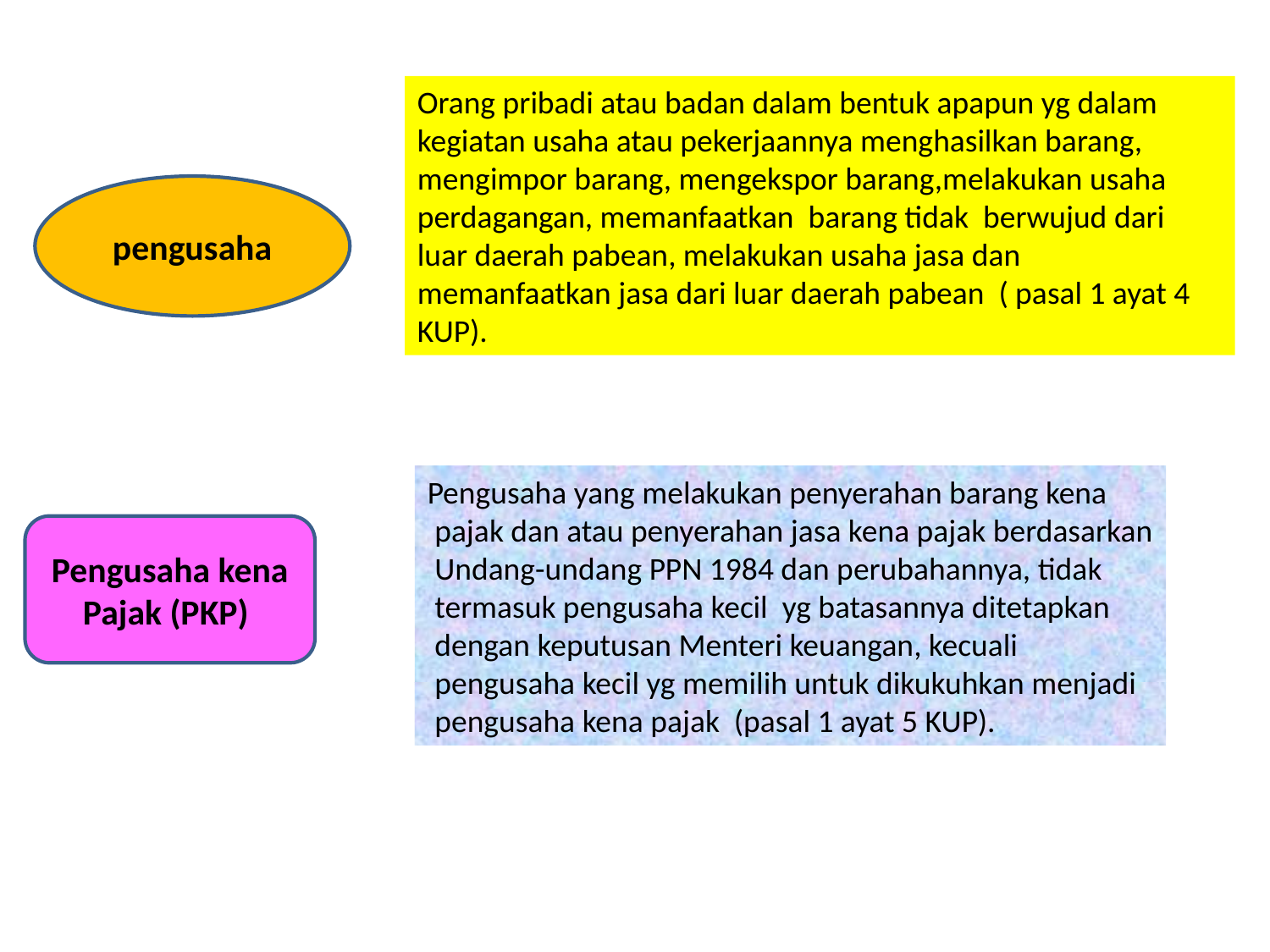

Orang pribadi atau badan dalam bentuk apapun yg dalam kegiatan usaha atau pekerjaannya menghasilkan barang, mengimpor barang, mengekspor barang,melakukan usaha perdagangan, memanfaatkan  barang tidak  berwujud dari luar daerah pabean, melakukan usaha jasa dan memanfaatkan jasa dari luar daerah pabean  ( pasal 1 ayat 4 KUP).
pengusaha
Pengusaha yang melakukan penyerahan barang kena
 pajak dan atau penyerahan jasa kena pajak berdasarkan
 Undang-undang PPN 1984 dan perubahannya, tidak
 termasuk pengusaha kecil  yg batasannya ditetapkan
 dengan keputusan Menteri keuangan, kecuali
 pengusaha kecil yg memilih untuk dikukuhkan menjadi
 pengusaha kena pajak  (pasal 1 ayat 5 KUP).
Pengusaha kena Pajak (PKP)